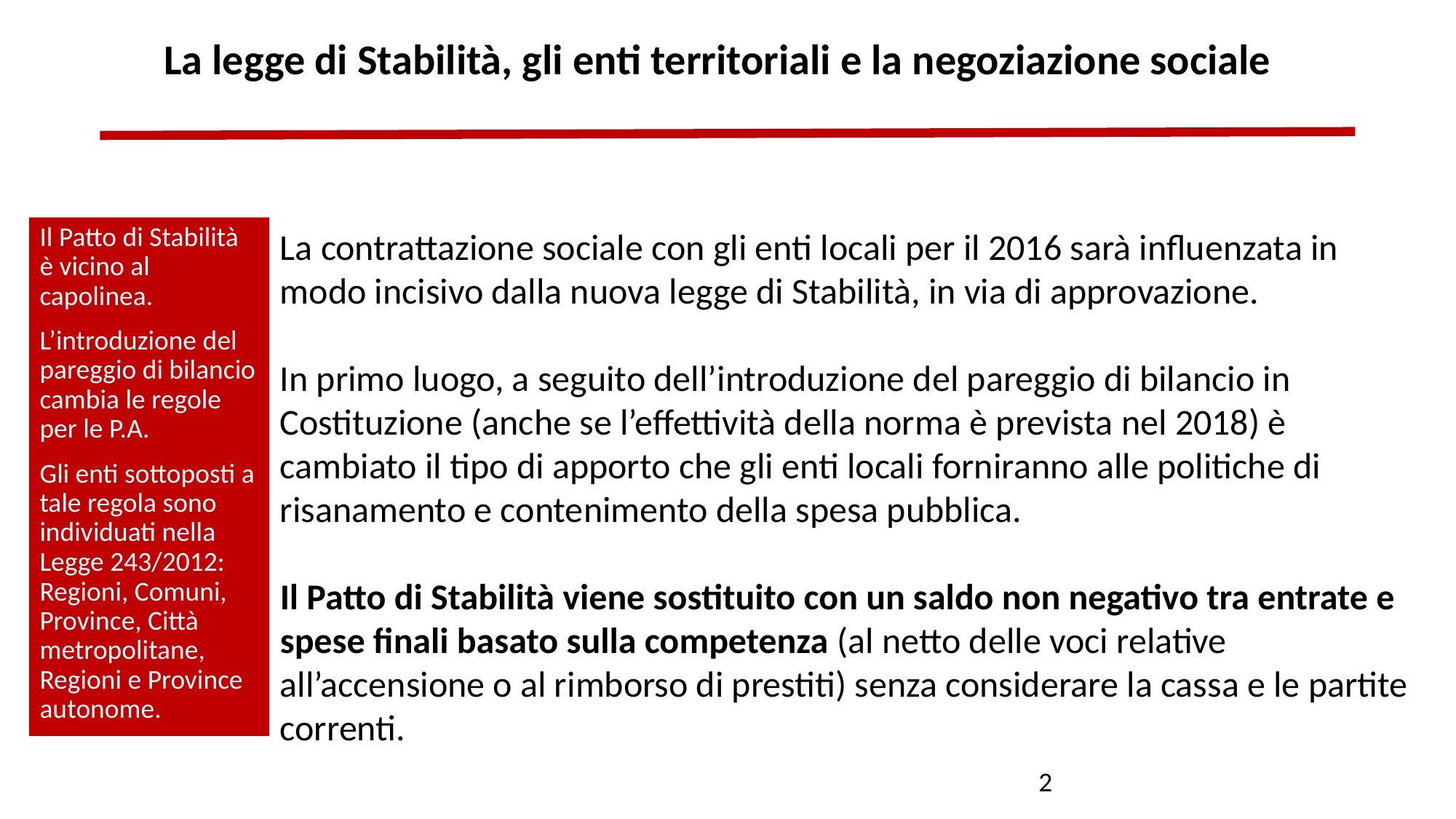

La legge di Stabilità, gli enti territoriali e la negoziazione sociale

Il Patto di Stabilità è vicino al capolinea.
L’introduzione del pareggio di bilancio cambia le regole per le P.A.
Gli enti sottoposti a tale regola sono individuati nella Legge 243/2012: Regioni, Comuni, Province, Città metropolitane, Regioni e Province autonome.

La contrattazione sociale con gli enti locali per il 2016 sarà influenzata in modo incisivo dalla nuova legge di Stabilità, in via di approvazione.

In primo luogo, a seguito dell’introduzione del pareggio di bilancio in Costituzione (anche se l’effettività della norma è prevista nel 2018) è cambiato il tipo di apporto che gli enti locali forniranno alle politiche di risanamento e contenimento della spesa pubblica.

Il Patto di Stabilità viene sostituito con un saldo non negativo tra entrate e spese finali basato sulla competenza (al netto delle voci relative all’accensione o al rimborso di prestiti) senza considerare la cassa e le partite correnti.
2